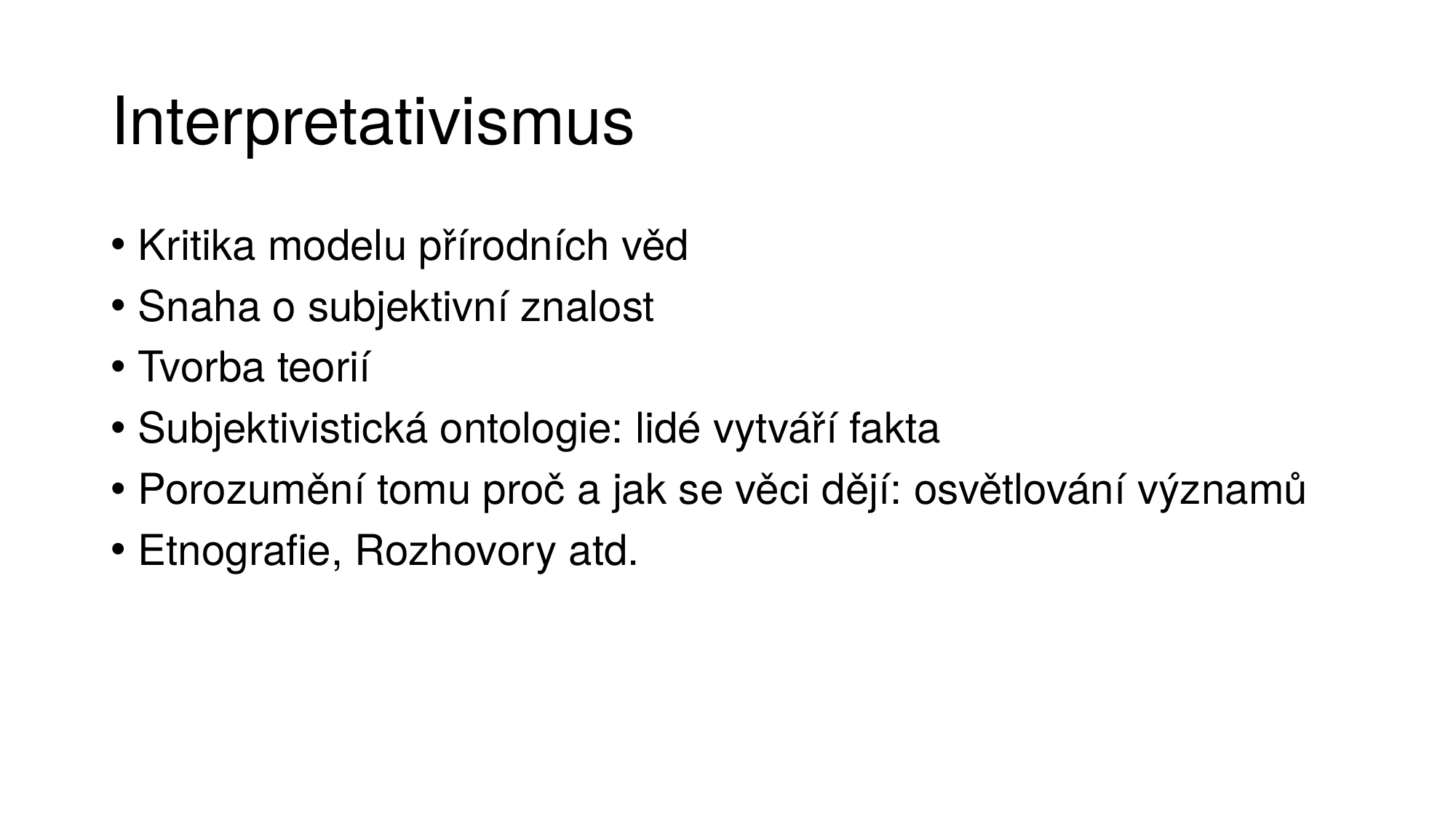

# Interpretativismus
Kritika modelu přírodních věd
Snaha o subjektivní znalost
Tvorba teorií
Subjektivistická ontologie: lidé vytváří fakta
Porozumění tomu proč a jak se věci dějí: osvětlování významů
Etnografie, Rozhovory atd.